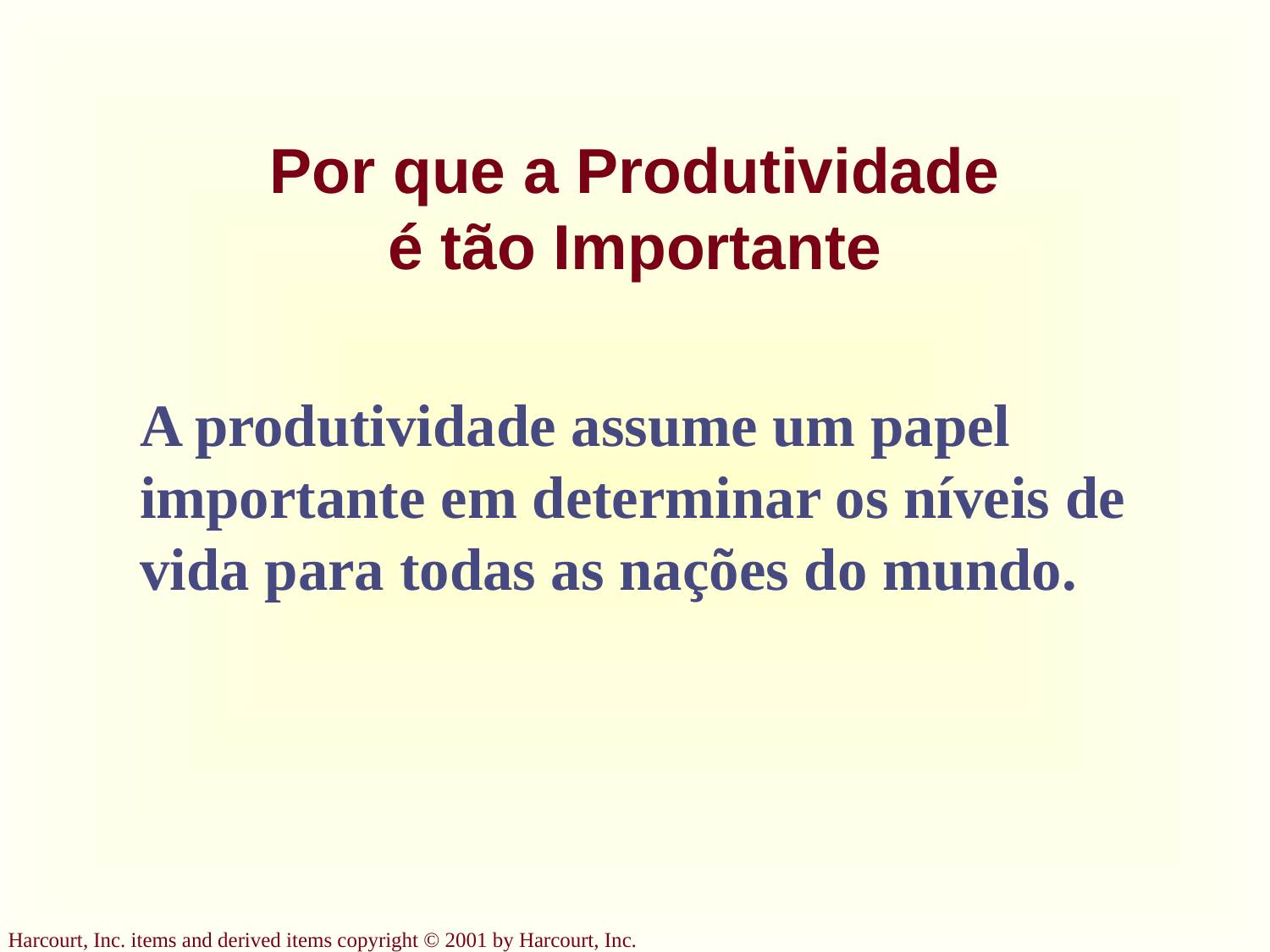

# Por que a Produtividade é tão Importante
A produtividade assume um papel importante em determinar os níveis de vida para todas as nações do mundo.